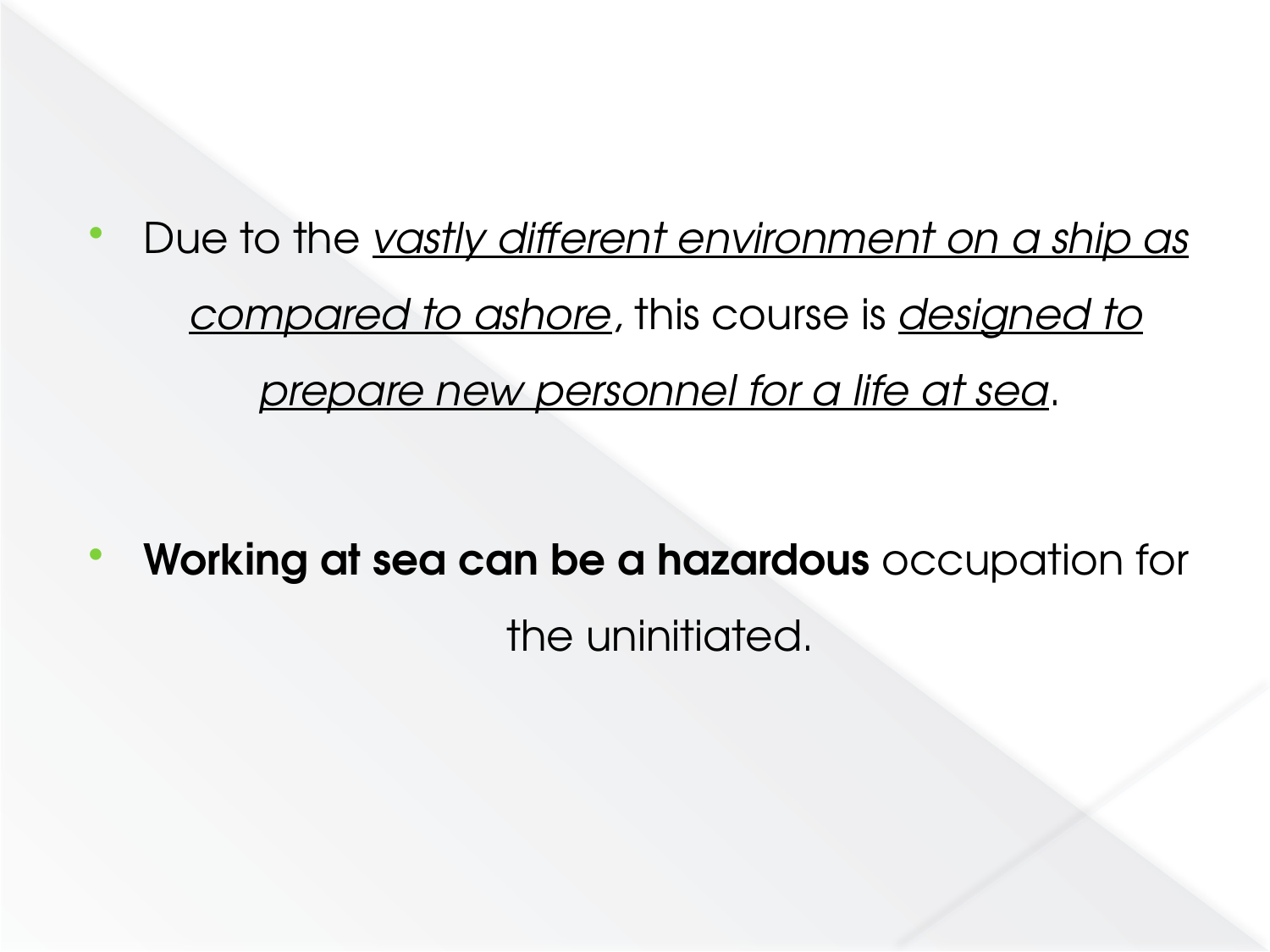

Due to the vastly different environment on a ship as compared to ashore, this course is designed to prepare new personnel for a life at sea.

Working at sea can be a hazardous occupation for the uninitiated.